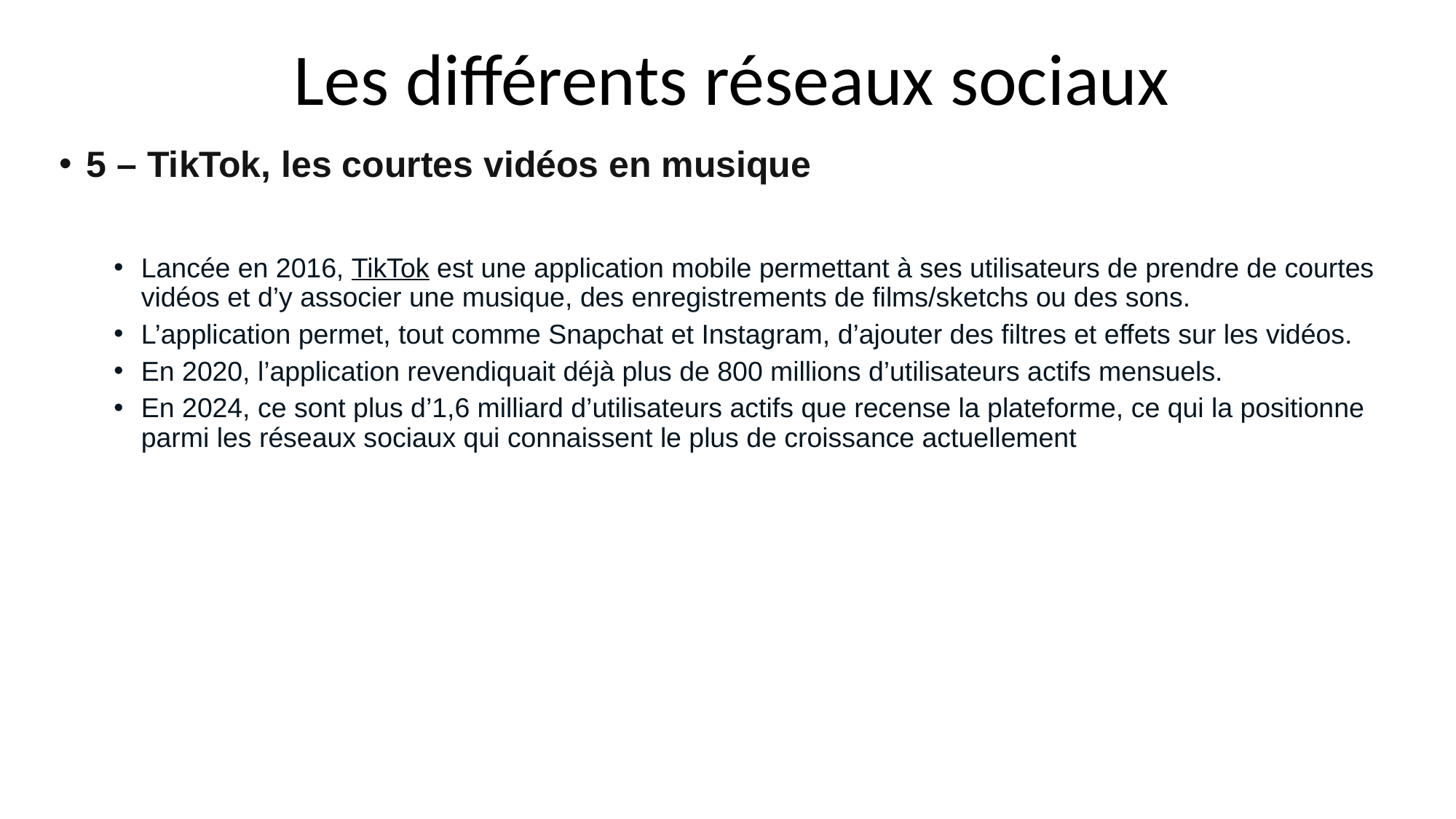

# Les différents réseaux sociaux
5 – TikTok, les courtes vidéos en musique

Lancée en 2016, TikTok est une application mobile permettant à ses utilisateurs de prendre de courtes vidéos et d’y associer une musique, des enregistrements de films/sketchs ou des sons.
L’application permet, tout comme Snapchat et Instagram, d’ajouter des filtres et effets sur les vidéos.
En 2020, l’application revendiquait déjà plus de 800 millions d’utilisateurs actifs mensuels.
En 2024, ce sont plus d’1,6 milliard d’utilisateurs actifs que recense la plateforme, ce qui la positionne parmi les réseaux sociaux qui connaissent le plus de croissance actuellement